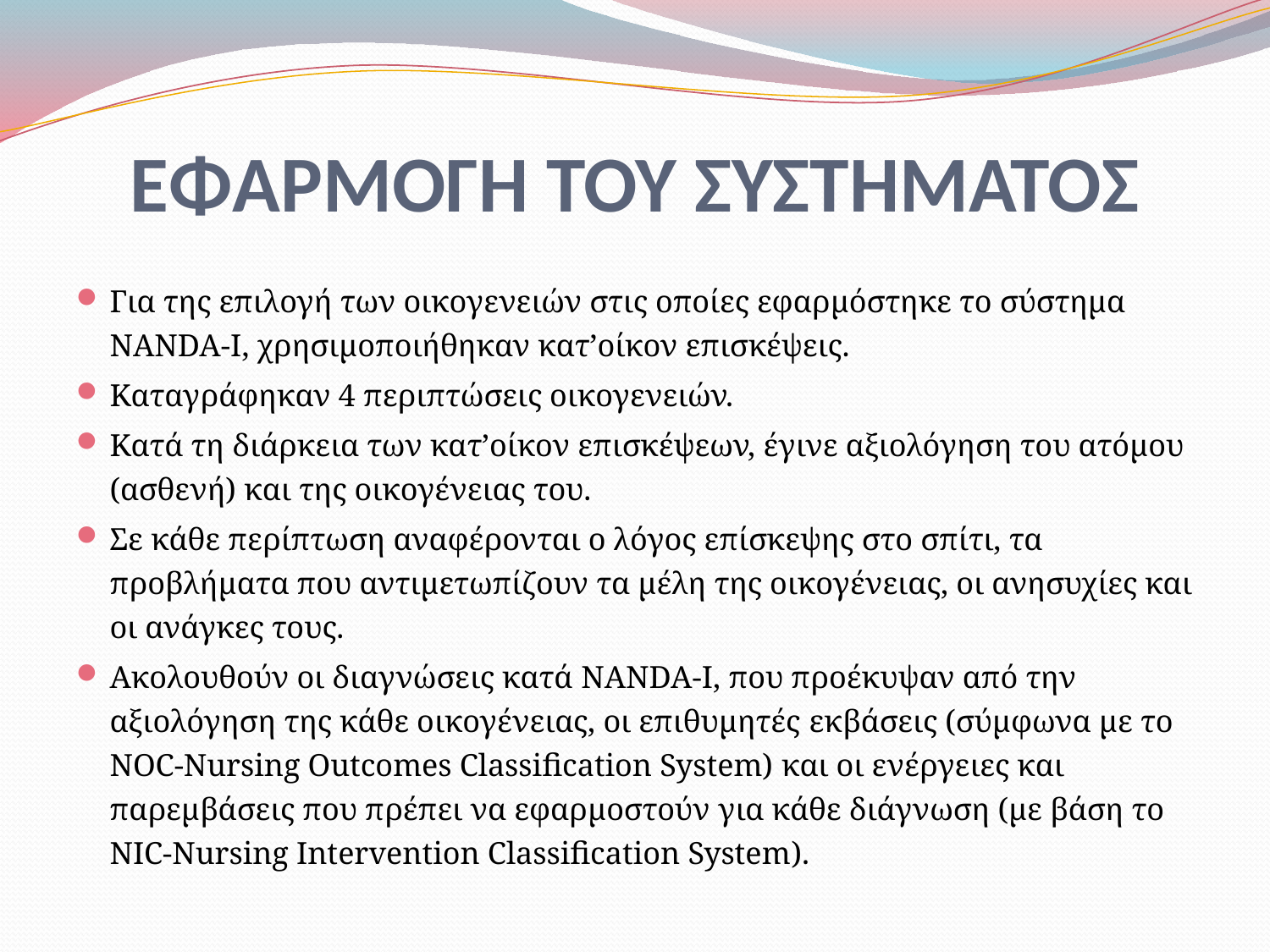

# ΕΦΑΡΜΟΓΗ ΤΟΥ ΣΥΣΤΗΜΑΤΟΣ
Για της επιλογή των οικογενειών στις οποίες εφαρμόστηκε το σύστημα NANDA-I, χρησιμοποιήθηκαν κατ’οίκον επισκέψεις.
Καταγράφηκαν 4 περιπτώσεις οικογενειών.
Κατά τη διάρκεια των κατ’οίκον επισκέψεων, έγινε αξιολόγηση του ατόμου (ασθενή) και της οικογένειας του.
Σε κάθε περίπτωση αναφέρονται ο λόγος επίσκεψης στο σπίτι, τα προβλήματα που αντιμετωπίζουν τα μέλη της οικογένειας, οι ανησυχίες και οι ανάγκες τους.
Ακολουθούν οι διαγνώσεις κατά NANDA-I, που προέκυψαν από την αξιολόγηση της κάθε οικογένειας, οι επιθυμητές εκβάσεις (σύμφωνα με το NOC-Nursing Outcomes Classification System) και οι ενέργειες και παρεμβάσεις που πρέπει να εφαρμοστούν για κάθε διάγνωση (με βάση το NIC-Nursing Intervention Classification System).